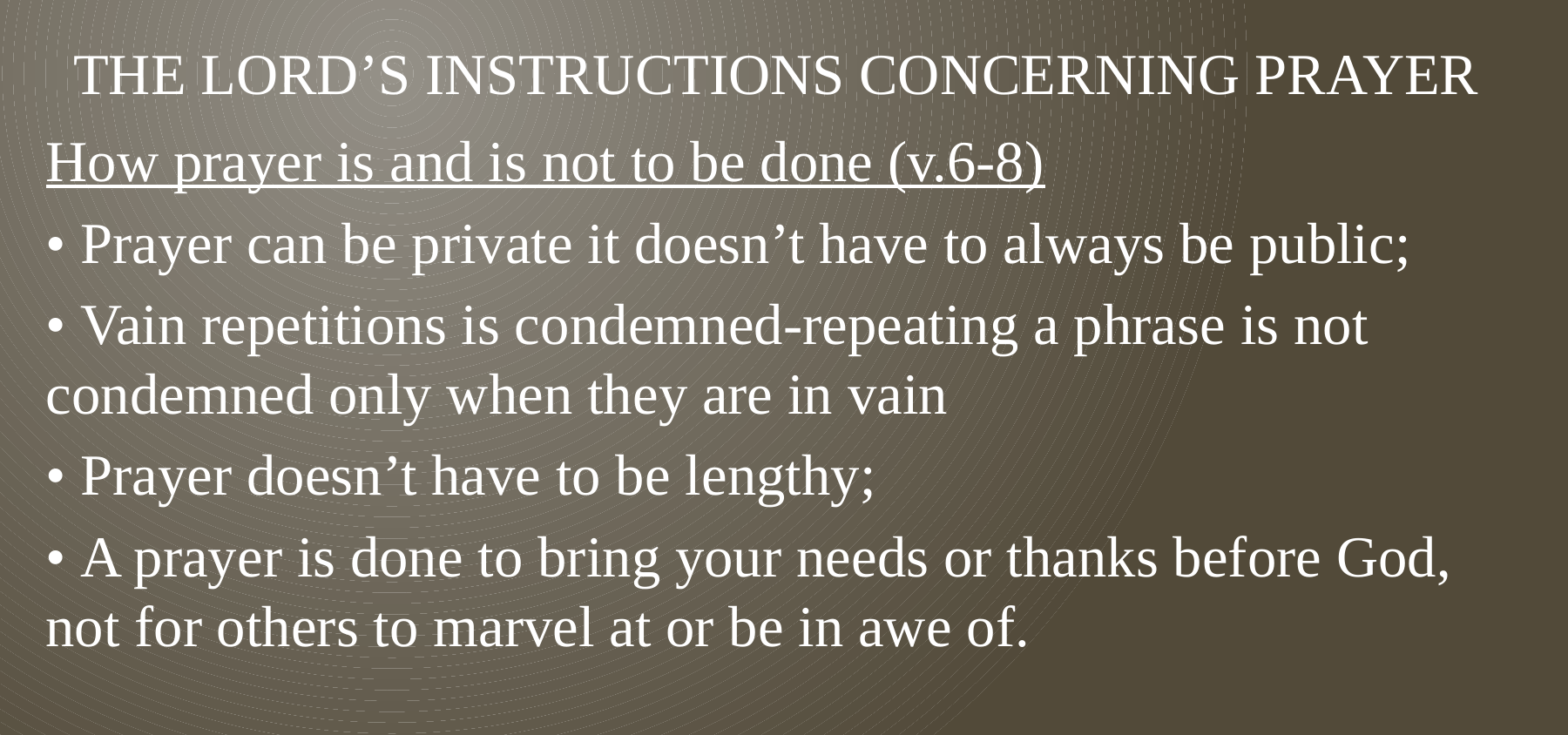

# The Lord’s instructions concerning prayer
How prayer is and is not to be done (v.6-8)
• Prayer can be private it doesn’t have to always be public;
• Vain repetitions is condemned-repeating a phrase is not condemned only when they are in vain
• Prayer doesn’t have to be lengthy;
• A prayer is done to bring your needs or thanks before God, not for others to marvel at or be in awe of.